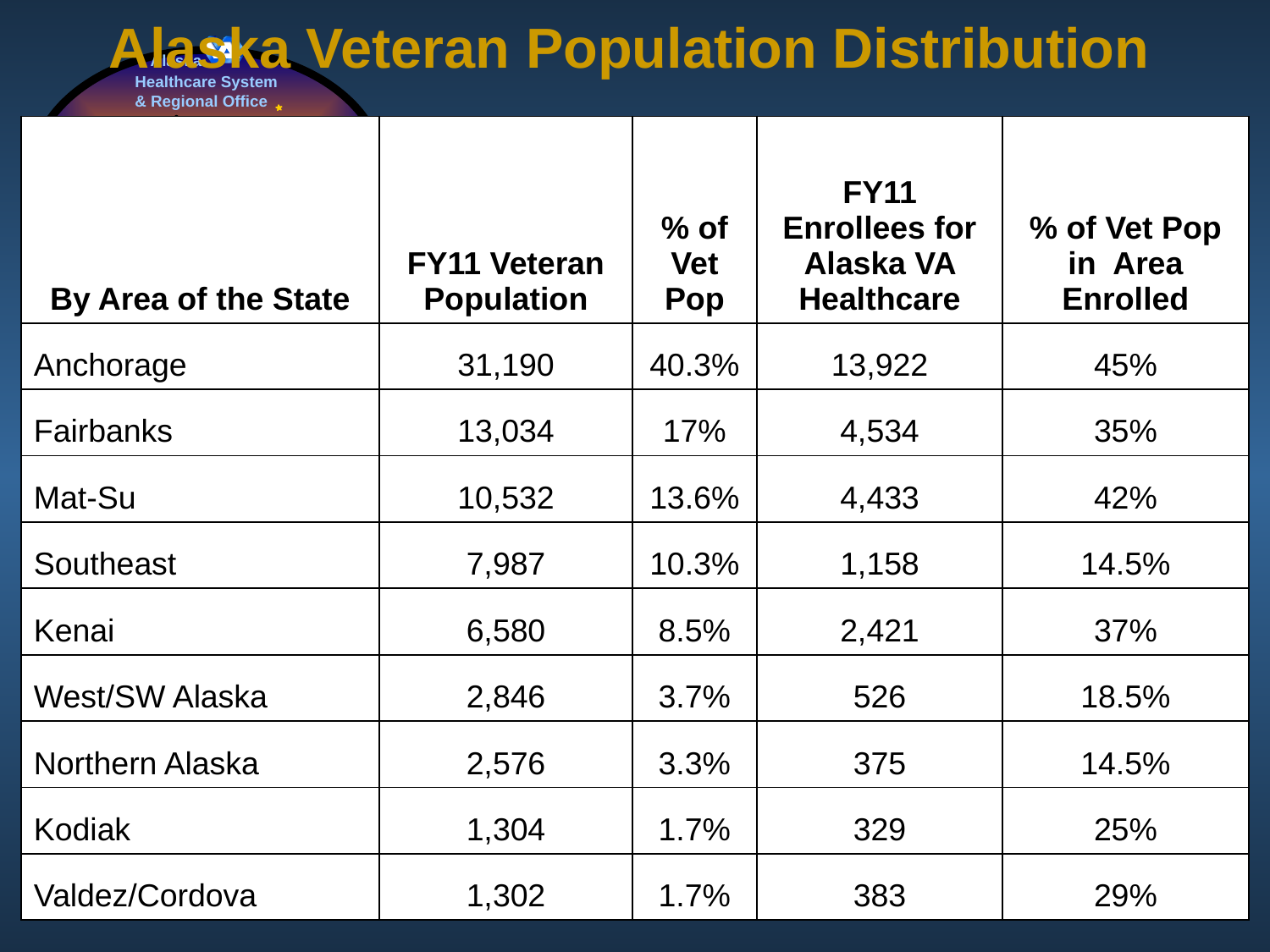

# Alaska Veteran Population Distribution
| By Area of the State | FY11 Veteran Population | % of Vet Pop | FY11 Enrollees for Alaska VA Healthcare | % of Vet Pop in Area Enrolled |
| --- | --- | --- | --- | --- |
| Anchorage | 31,190 | 40.3% | 13,922 | 45% |
| Fairbanks | 13,034 | 17% | 4,534 | 35% |
| Mat-Su | 10,532 | 13.6% | 4,433 | 42% |
| Southeast | 7,987 | 10.3% | 1,158 | 14.5% |
| Kenai | 6,580 | 8.5% | 2,421 | 37% |
| West/SW Alaska | 2,846 | 3.7% | 526 | 18.5% |
| Northern Alaska | 2,576 | 3.3% | 375 | 14.5% |
| Kodiak | 1,304 | 1.7% | 329 | 25% |
| Valdez/Cordova | 1,302 | 1.7% | 383 | 29% |